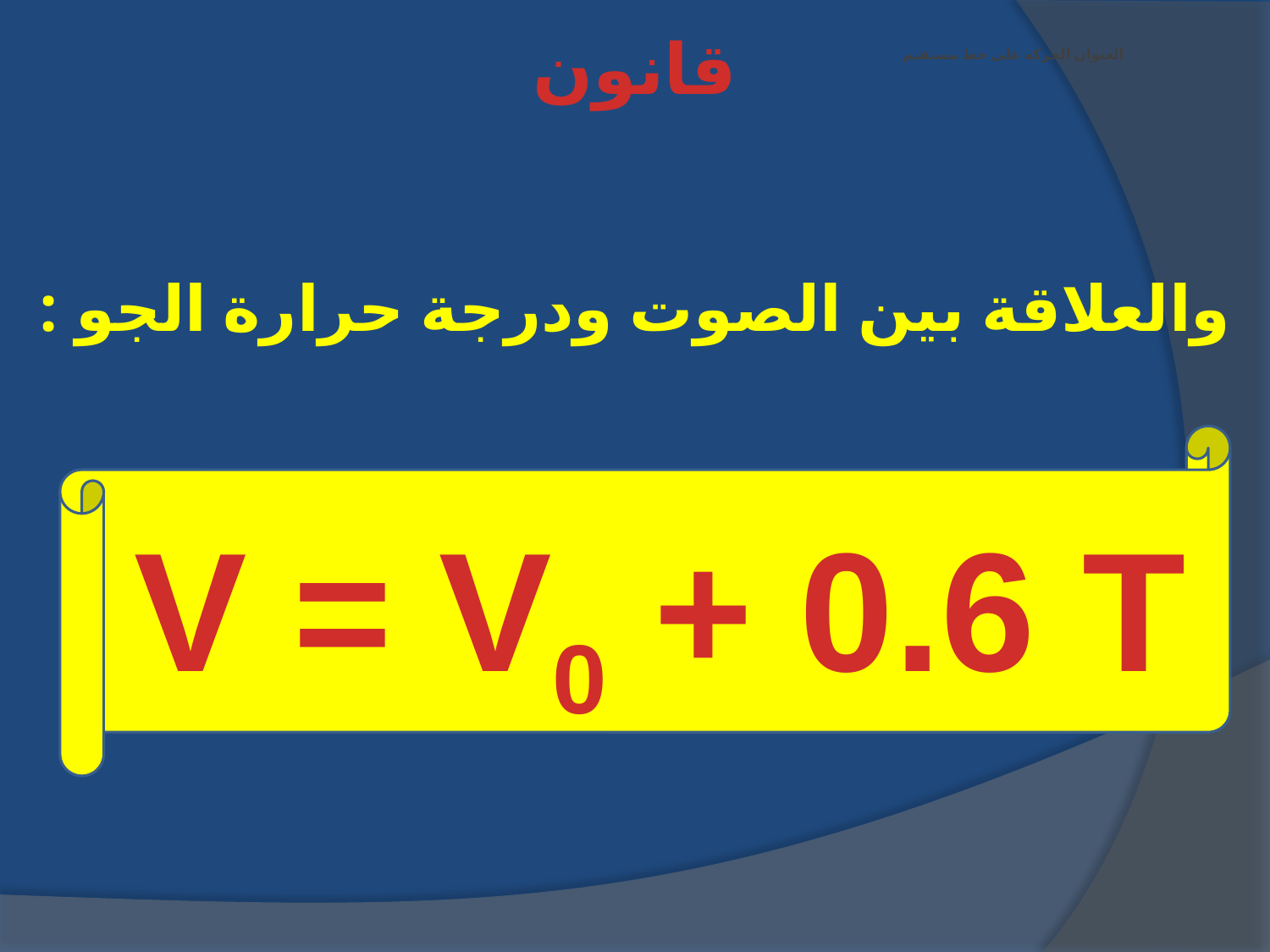

قانون
# العنوان الحركة على خط مستقيم
والعلاقة بين الصوت ودرجة حرارة الجو :

V = V0 + 0.6 T